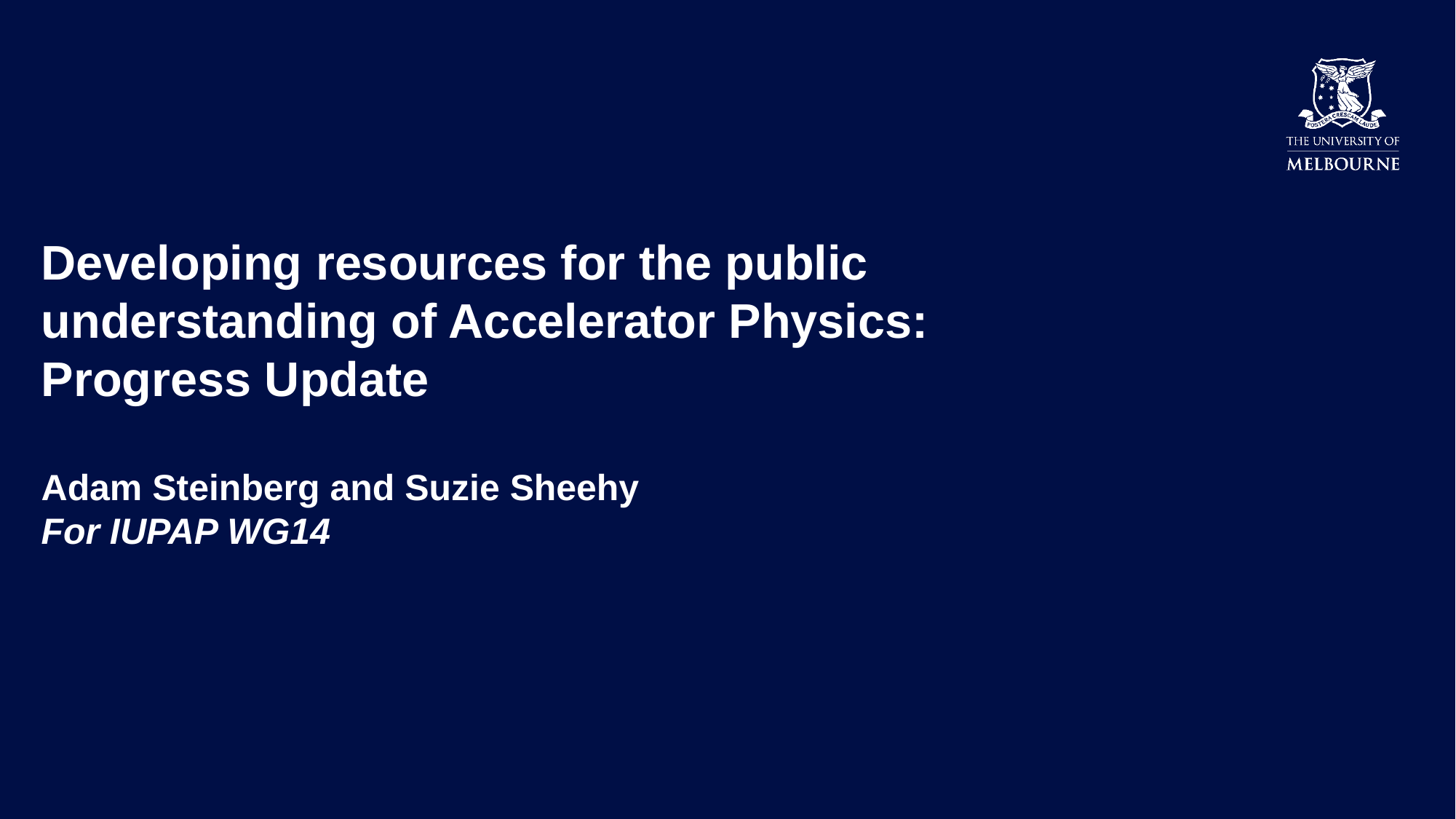

# Developing resources for the public understanding of Accelerator Physics: Progress Update Adam Steinberg and Suzie Sheehy For IUPAP WG14